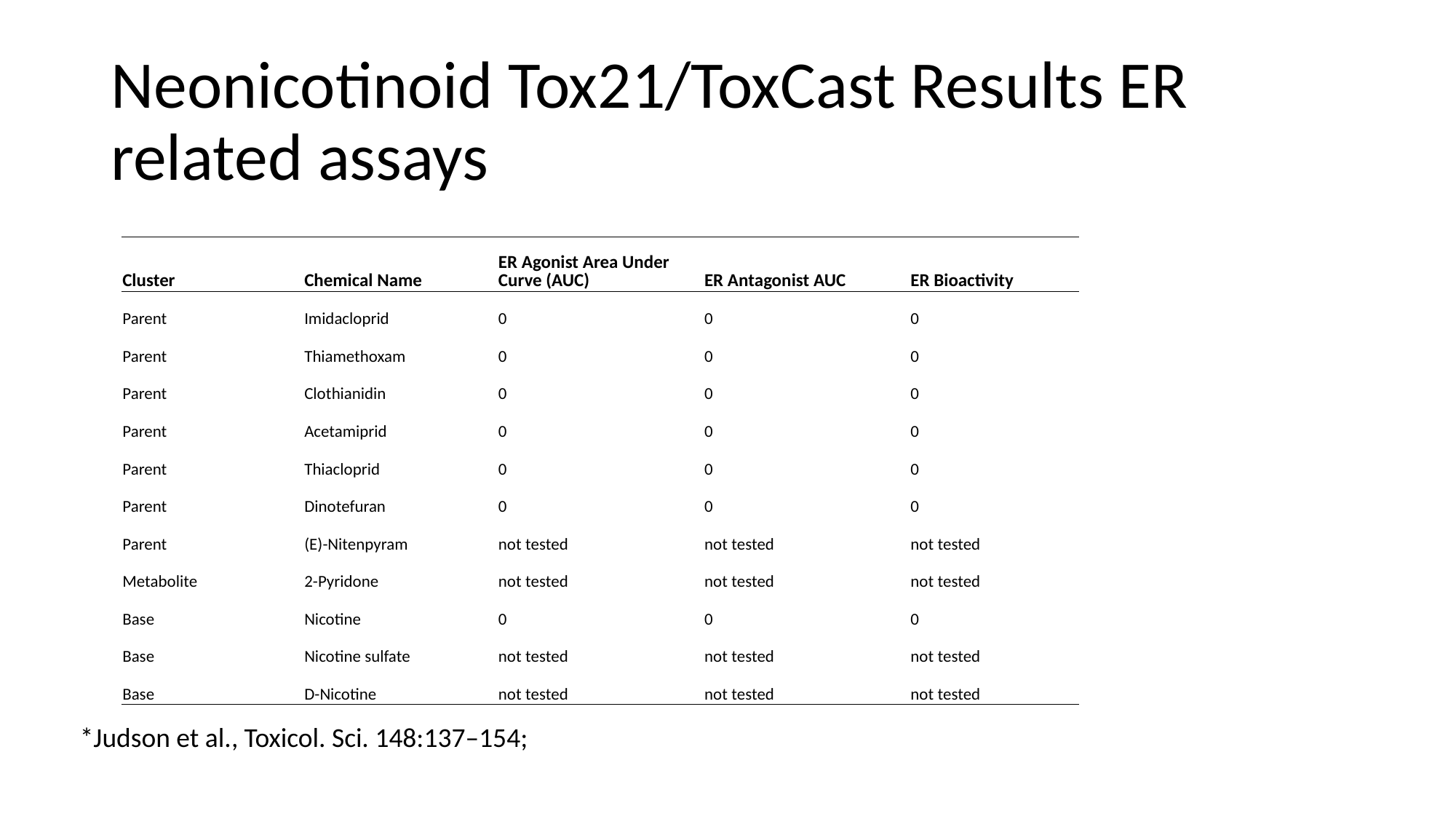

# Neonicotinoid Tox21/ToxCast Results ER related assays
| Cluster | Chemical Name | ER Agonist Area Under Curve (AUC) | ER Antagonist AUC | ER Bioactivity |
| --- | --- | --- | --- | --- |
| Parent | Imidacloprid | 0 | 0 | 0 |
| Parent | Thiamethoxam | 0 | 0 | 0 |
| Parent | Clothianidin | 0 | 0 | 0 |
| Parent | Acetamiprid | 0 | 0 | 0 |
| Parent | Thiacloprid | 0 | 0 | 0 |
| Parent | Dinotefuran | 0 | 0 | 0 |
| Parent | (E)-Nitenpyram | not tested | not tested | not tested |
| Metabolite | 2-Pyridone | not tested | not tested | not tested |
| Base | Nicotine | 0 | 0 | 0 |
| Base | Nicotine sulfate | not tested | not tested | not tested |
| Base | D-Nicotine | not tested | not tested | not tested |
*Judson et al., Toxicol. Sci. 148:137–154;